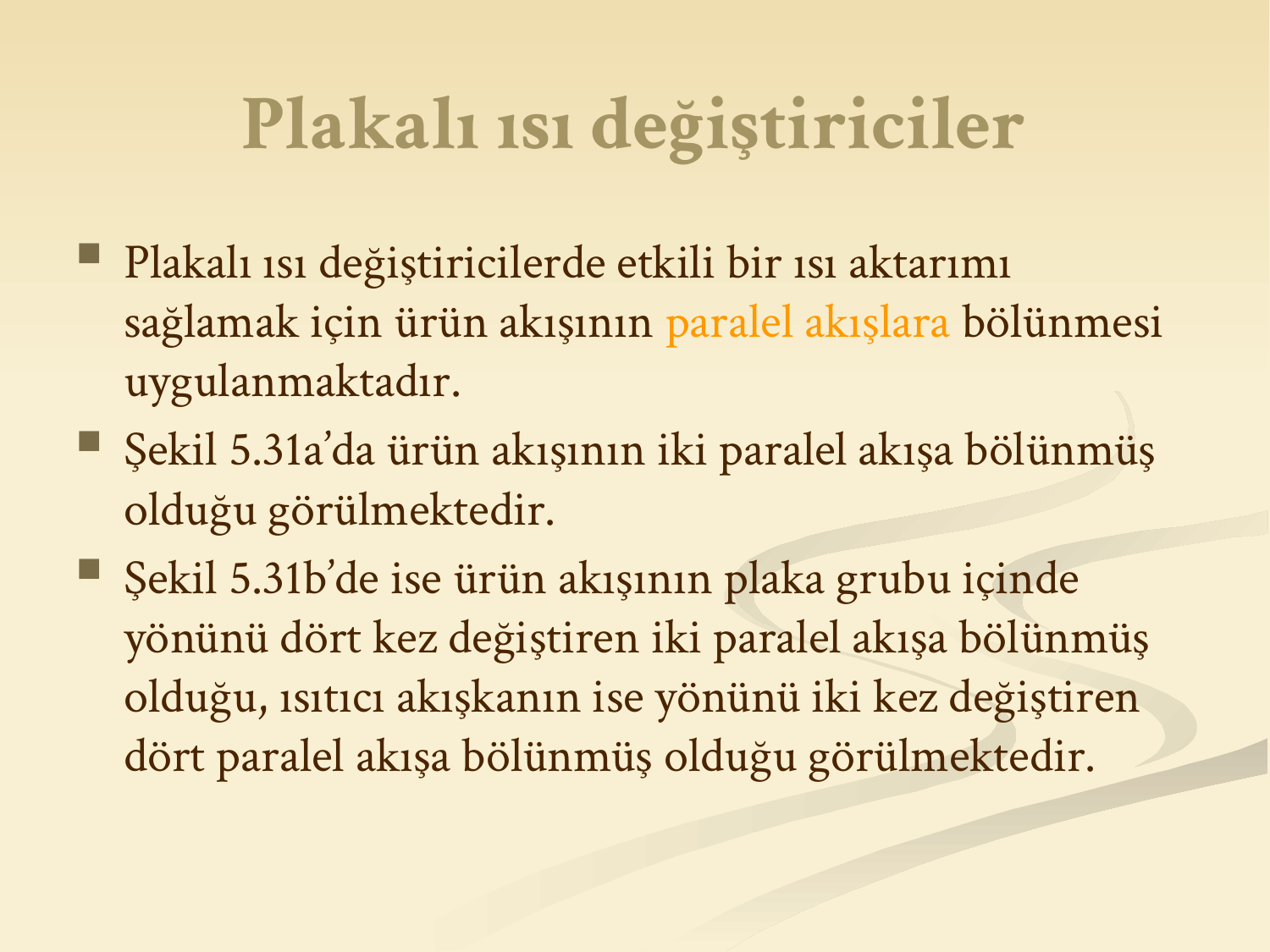

# Plakalı ısı değiştiriciler
Plakalı ısı değiştiricilerde etkili bir ısı aktarımı sağlamak için ürün akışının paralel akışlara bölünmesi uygulanmaktadır.
Şekil 5.31a’da ürün akışının iki paralel akışa bölünmüş olduğu görülmektedir.
Şekil 5.31b’de ise ürün akışının plaka grubu içinde yönünü dört kez değiştiren iki paralel akışa bölünmüş olduğu, ısıtıcı akışkanın ise yönünü iki kez değiştiren dört paralel akışa bölünmüş olduğu görülmektedir.